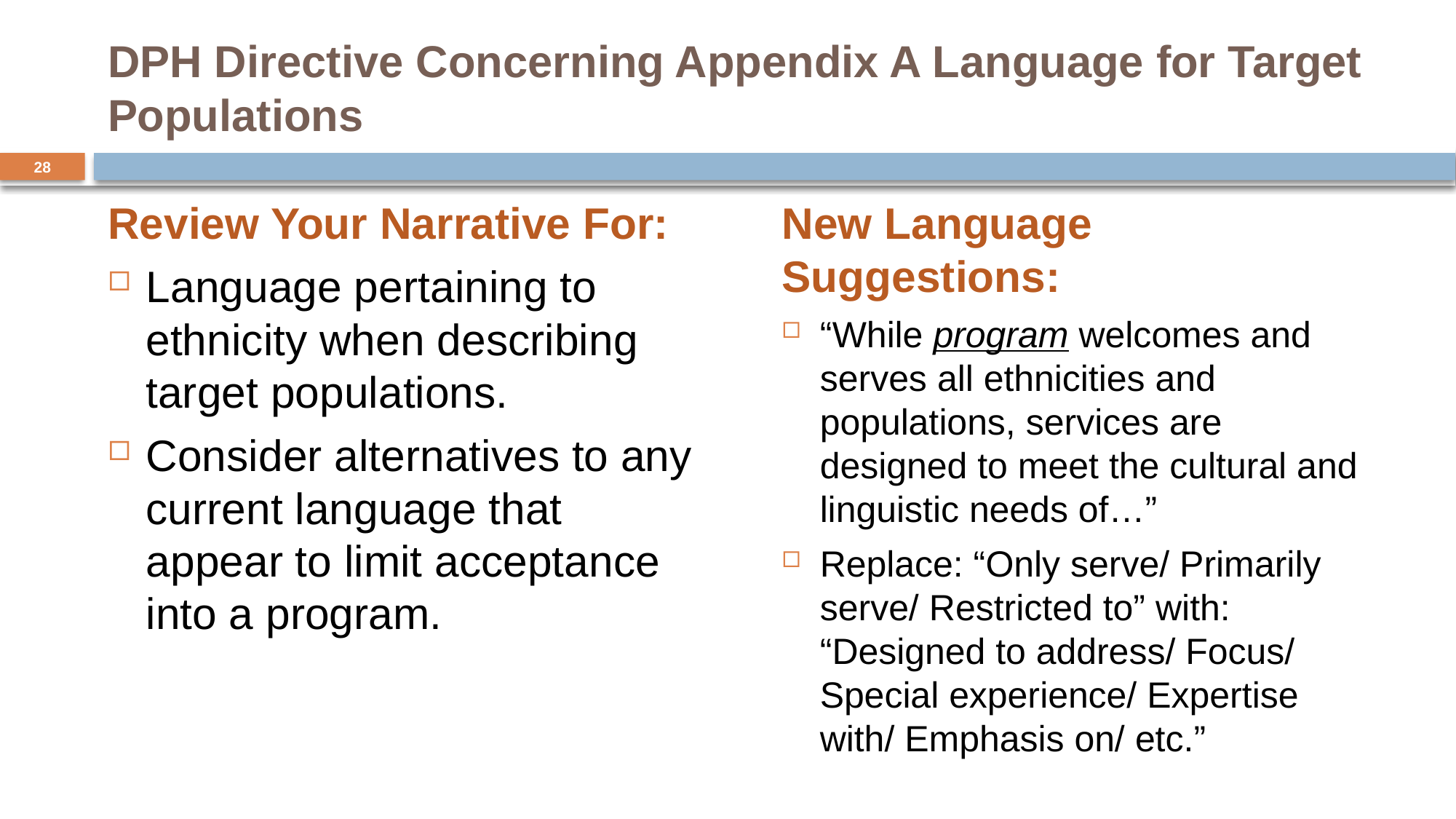

# DPH Directive Concerning Appendix A Language for Target Populations
28
Review Your Narrative For:
Language pertaining to ethnicity when describing target populations.
Consider alternatives to any current language that appear to limit acceptance into a program.
New Language Suggestions:
“While program welcomes and serves all ethnicities and populations, services are designed to meet the cultural and linguistic needs of…”
Replace: “Only serve/ Primarily serve/ Restricted to” with: “Designed to address/ Focus/ Special experience/ Expertise with/ Emphasis on/ etc.”